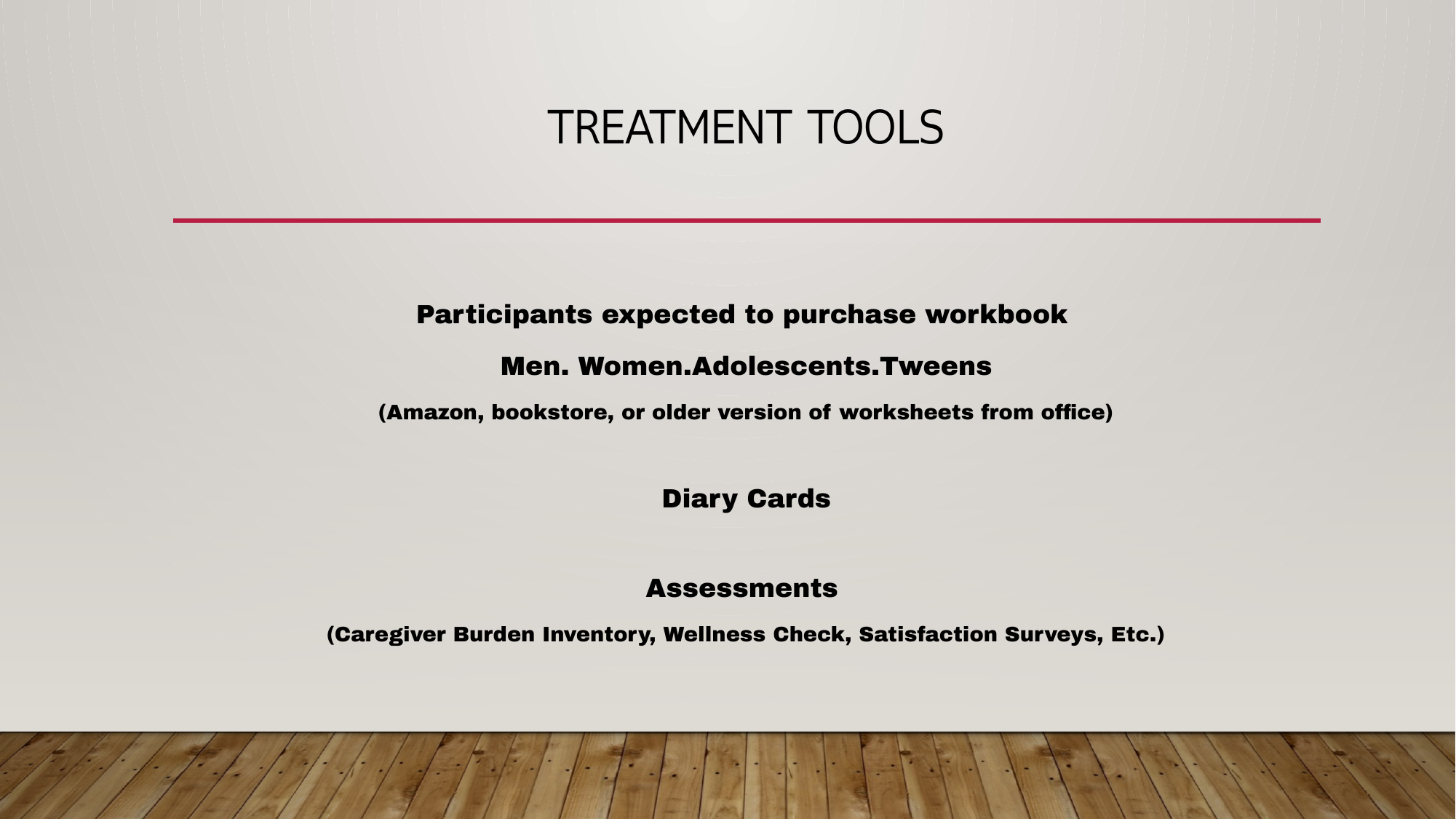

# Treatment tools

Participants expected to purchase workbook
Men. Women.Adolescents.Tweens
(Amazon, bookstore, or older version of worksheets from office)
Diary Cards
Assessments
(Caregiver Burden Inventory, Wellness Check, Satisfaction Surveys, Etc.)